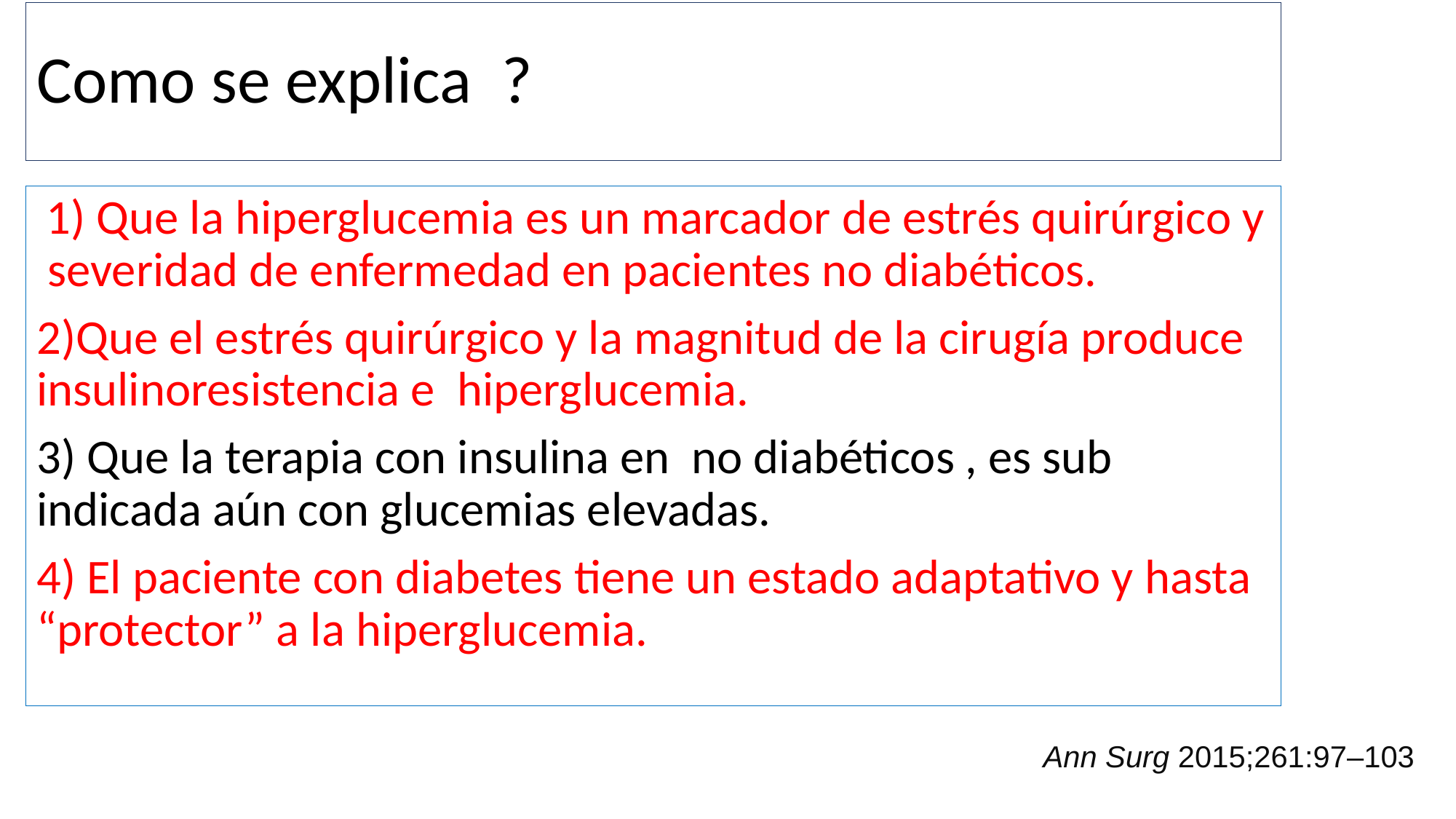

# Como se explica  ?
 1) Que la hiperglucemia es un marcador de estrés quirúrgico y  severidad de enfermedad en pacientes no diabéticos.
2)Que el estrés quirúrgico y la magnitud de la cirugía produce insulinoresistencia e  hiperglucemia.
3) Que la terapia con insulina en  no diabéticos , es sub indicada aún con glucemias elevadas.
4) El paciente con diabetes tiene un estado adaptativo y hasta “protector” a la hiperglucemia.
Ann Surg 2015;261:97–103